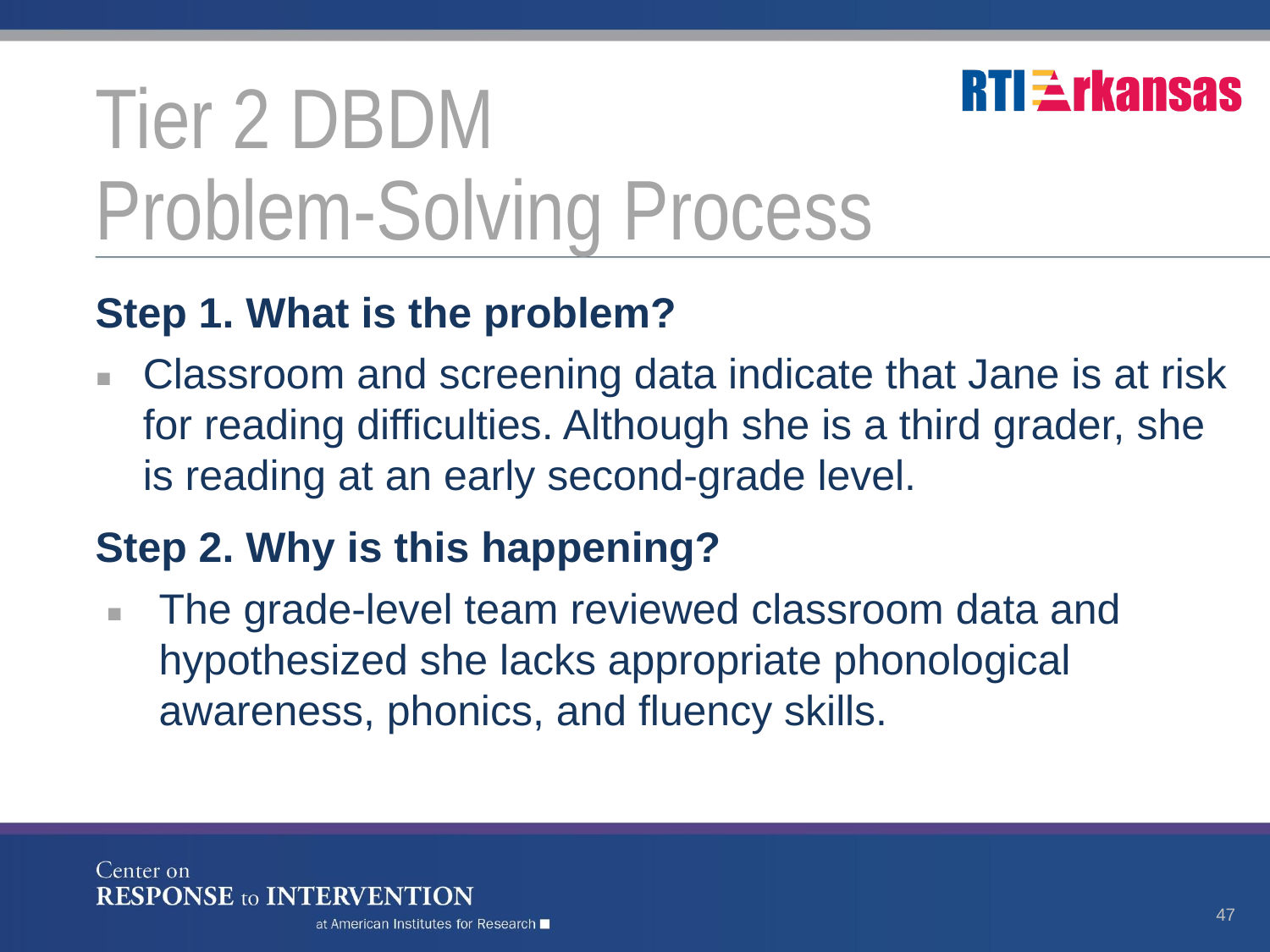

# Tier 2 DBDM
Problem-Solving Process
Step 1. What is the problem?
Classroom and screening data indicate that Jane is at risk for reading difficulties. Although she is a third grader, she is reading at an early second-grade level.
Step 2. Why is this happening?
The grade-level team reviewed classroom data and hypothesized she lacks appropriate phonological awareness, phonics, and fluency skills.

47